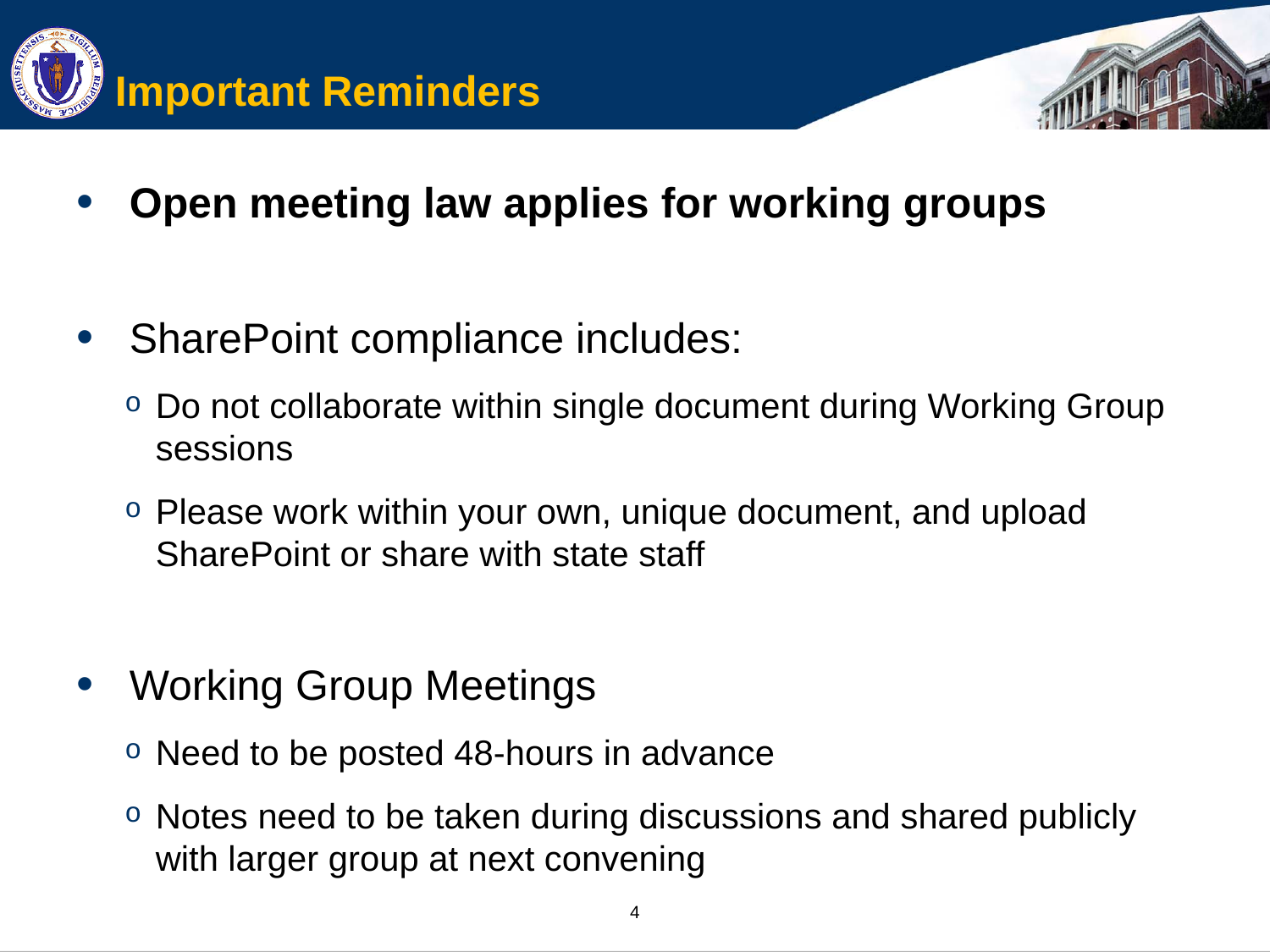

Important Reminders
Open meeting law applies for working groups

SharePoint compliance includes:
Do not collaborate within single document during Working Group sessions
Please work within your own, unique document, and upload SharePoint or share with state staff

Working Group Meetings
Need to be posted 48-hours in advance
Notes need to be taken during discussions and shared publicly with larger group at next convening